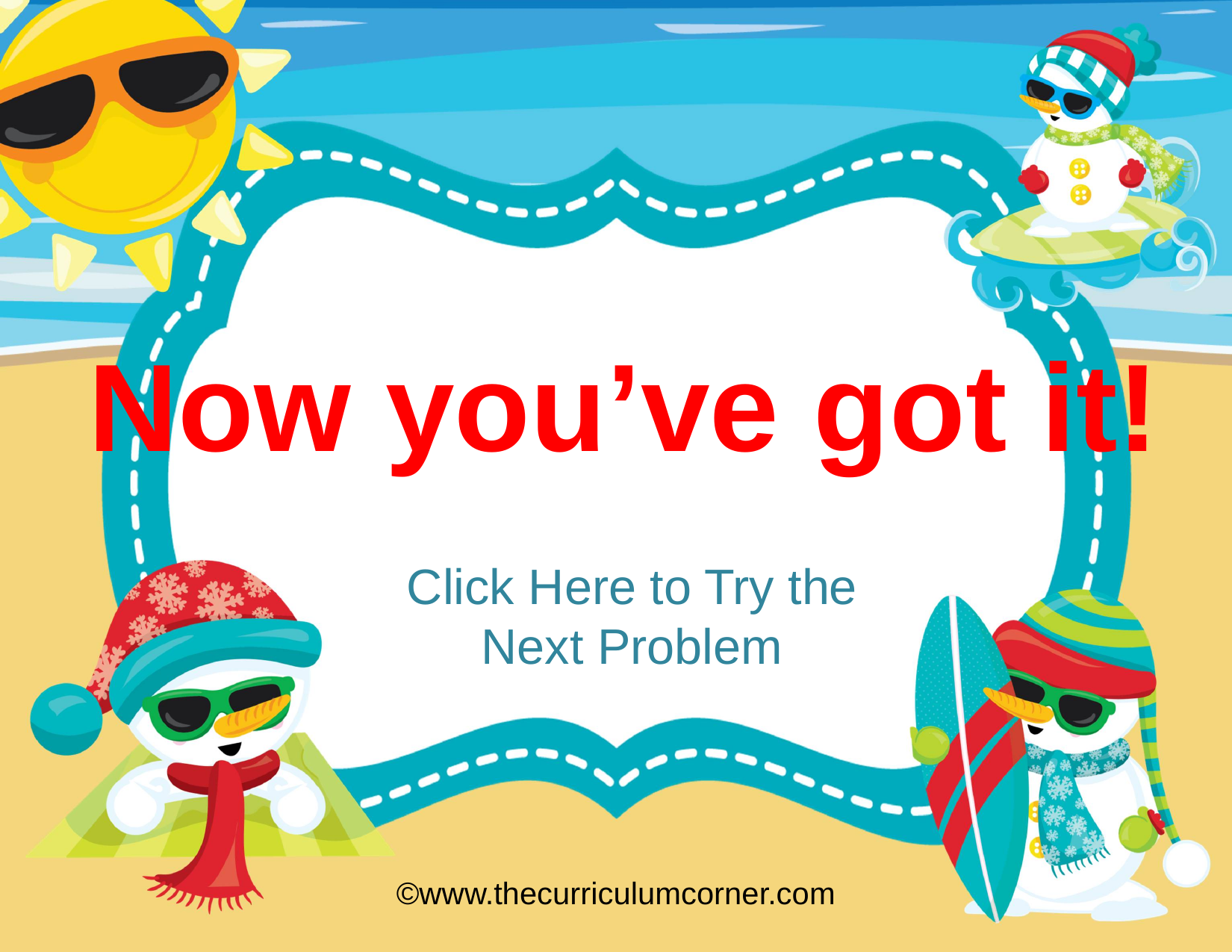

Now you’ve got it!
Click Here to Try the Next Problem
©www.thecurriculumcorner.com